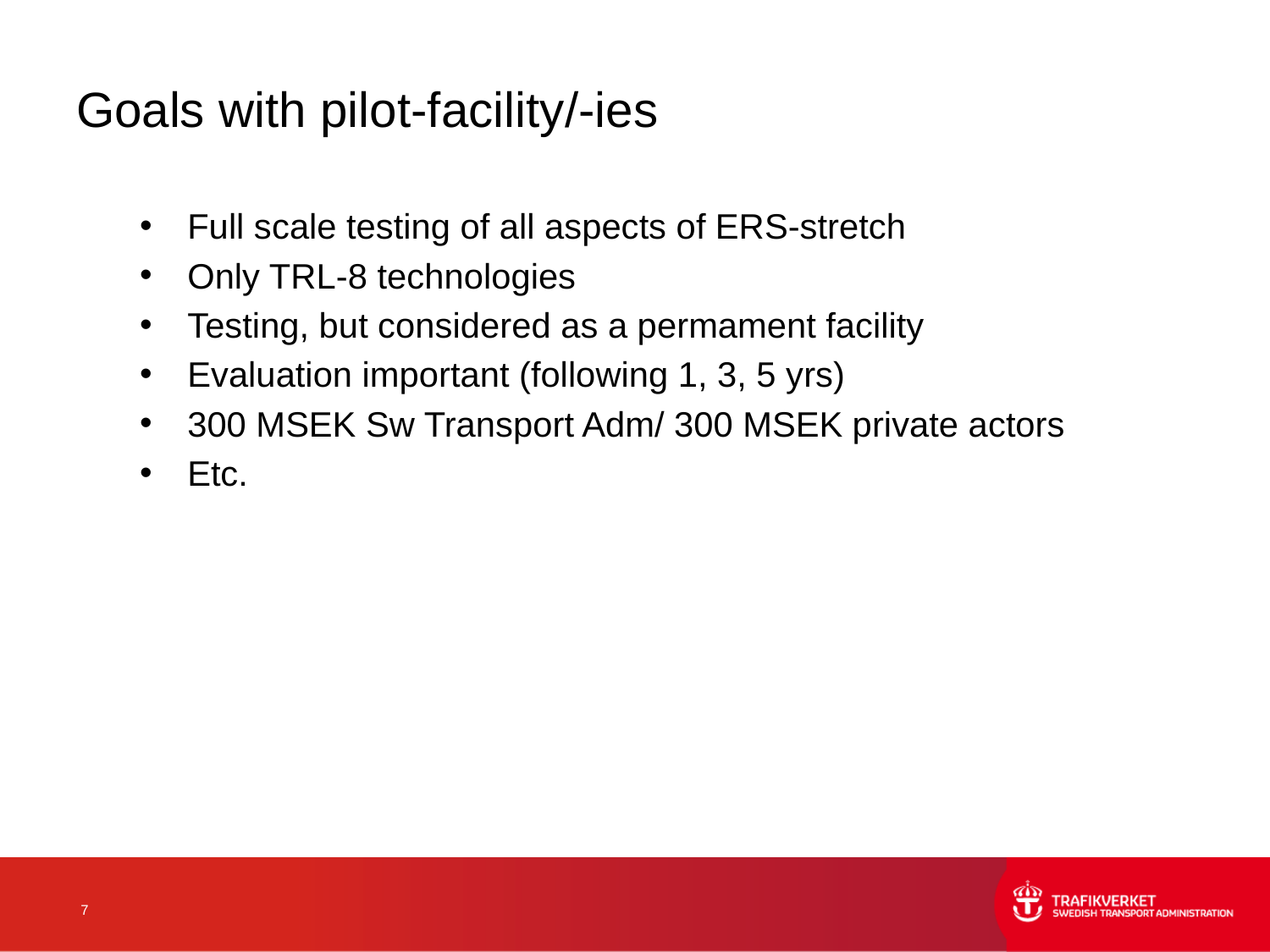

# Goals with pilot-facility/-ies
Full scale testing of all aspects of ERS-stretch
Only TRL-8 technologies
Testing, but considered as a permament facility
Evaluation important (following 1, 3, 5 yrs)
300 MSEK Sw Transport Adm/ 300 MSEK private actors
Etc.